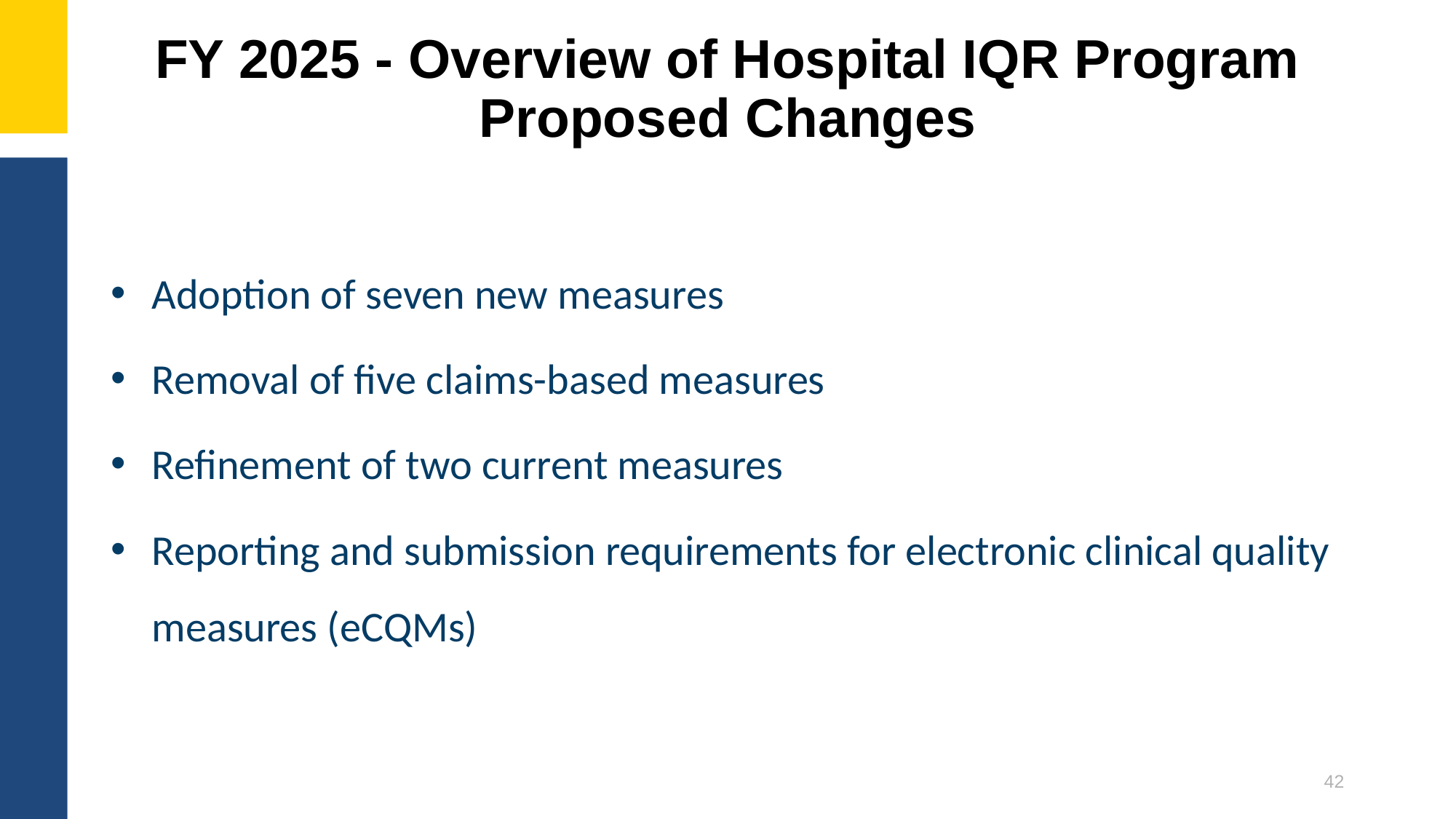

# FY 2025 - Overview of Hospital IQR Program Proposed Changes
Adoption of seven new measures
Removal of five claims-based measures
Refinement of two current measures
Reporting and submission requirements for electronic clinical quality measures (eCQMs)

42